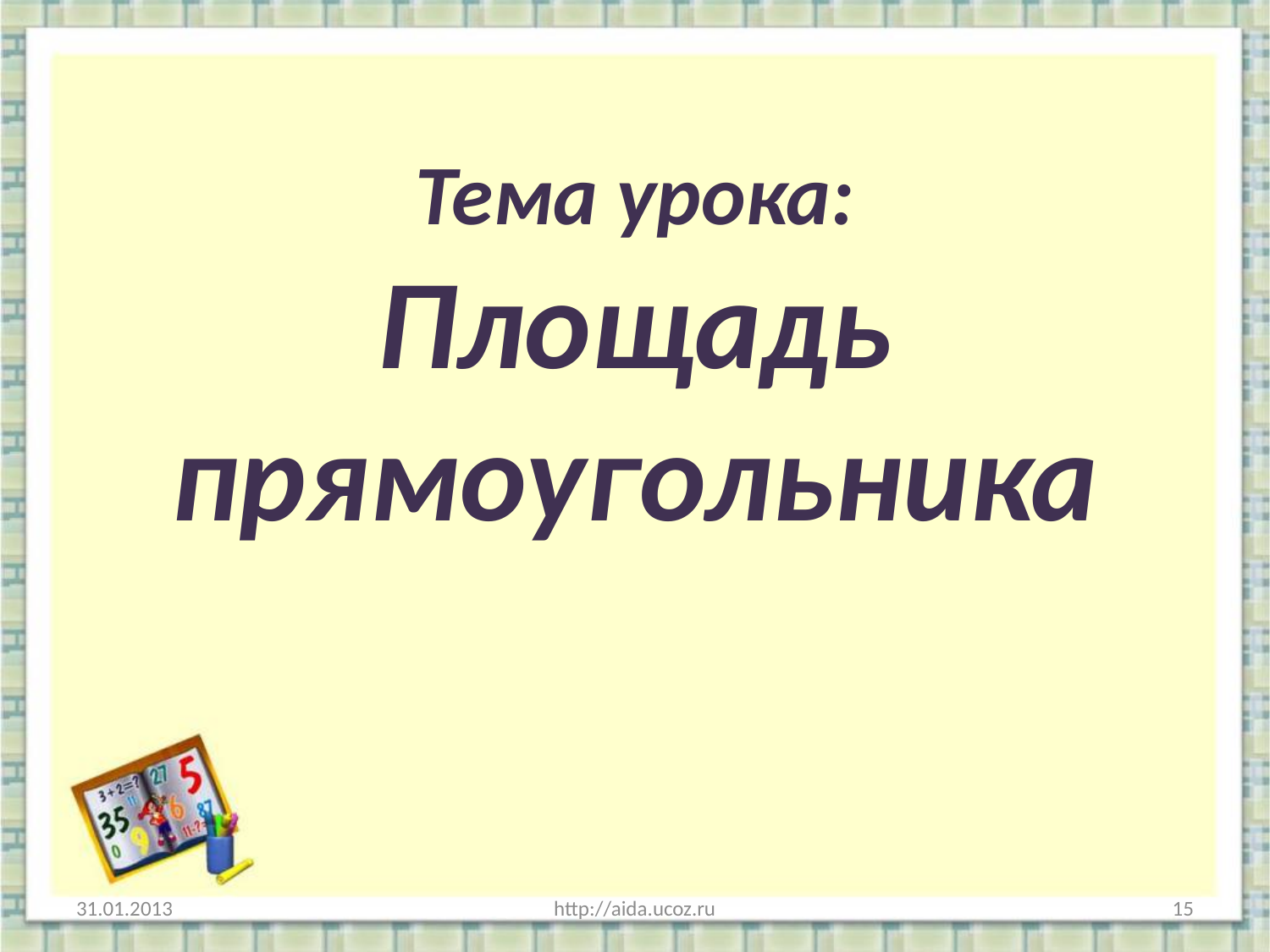

# Тема урока: Площадь прямоугольника

31.01.2013
http://aida.ucoz.ru
15